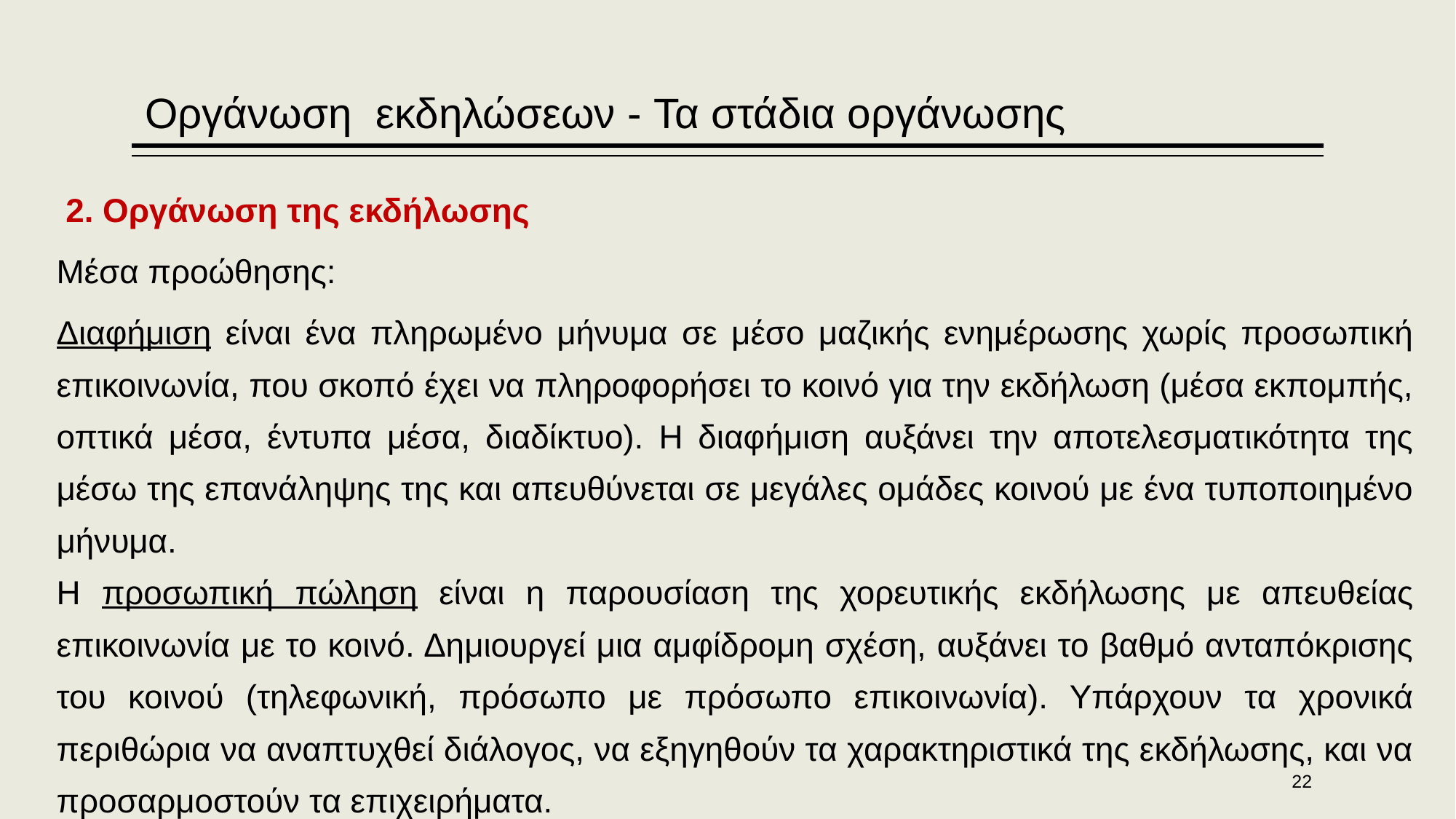

Οργάνωση  εκδηλώσεων - Τα στάδια οργάνωσης
 2. Οργάνωση της εκδήλωσης
Μέσα προώθησης:
Διαφήμιση είναι ένα πληρωμένο μήνυμα σε μέσο μαζικής ενημέρωσης χωρίς προσωπική επικοινωνία, που σκοπό έχει να πληροφορήσει το κοινό για την εκδήλωση (μέσα εκπομπής, οπτικά μέσα, έντυπα μέσα, διαδίκτυο). Η διαφήμιση αυξάνει την αποτελεσματικότητα της μέσω της επανάληψης της και απευθύνεται σε μεγάλες ομάδες κοινού με ένα τυποποιημένο μήνυμα.
Η προσωπική πώληση είναι η παρουσίαση της χορευτικής εκδήλωσης με απευθείας επικοινωνία με το κοινό. Δημιουργεί μια αμφίδρομη σχέση, αυξάνει το βαθμό ανταπόκρισης του κοινού (τηλεφωνική, πρόσωπο με πρόσωπο επικοινωνία). Υπάρχουν τα χρονικά περιθώρια να αναπτυχθεί διάλογος, να εξηγηθούν τα χαρακτηριστικά της εκδήλωσης, και να προσαρμοστούν τα επιχειρήματα.

22